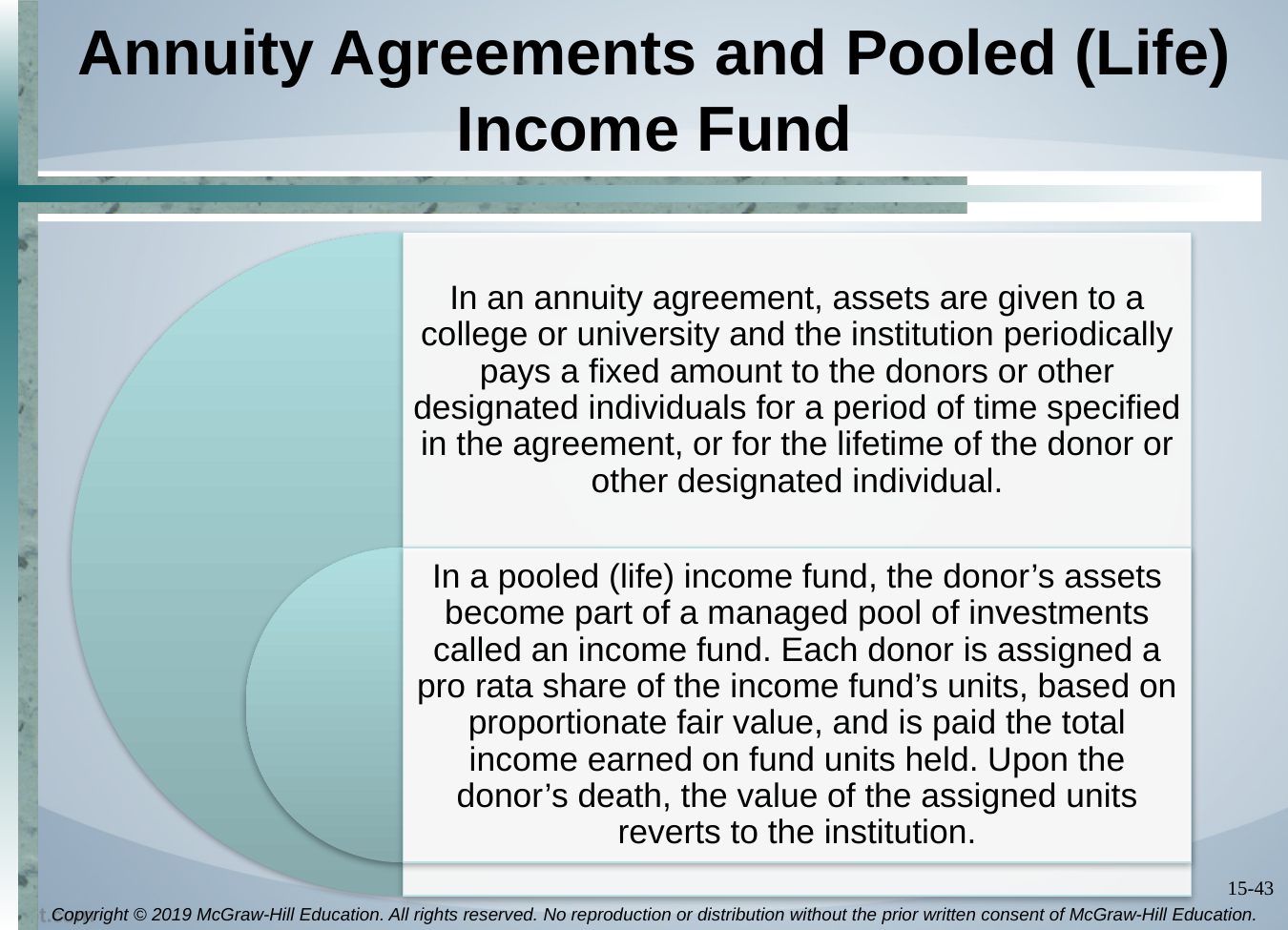

# Annuity Agreements and Pooled (Life) Income Fund
In an annuity agreement, assets are given to a college or university and the institution periodically pays a fixed amount to the donors or other designated individuals for a period of time specified in the agreement, or for the lifetime of the donor or other designated individual.
In a pooled (life) income fund, the donor’s assets become part of a managed pool of investments called an income fund. Each donor is assigned a pro rata share of the income fund’s units, based on proportionate fair value, and is paid the total income earned on fund units held. Upon the donor’s death, the value of the assigned units reverts to the institution.